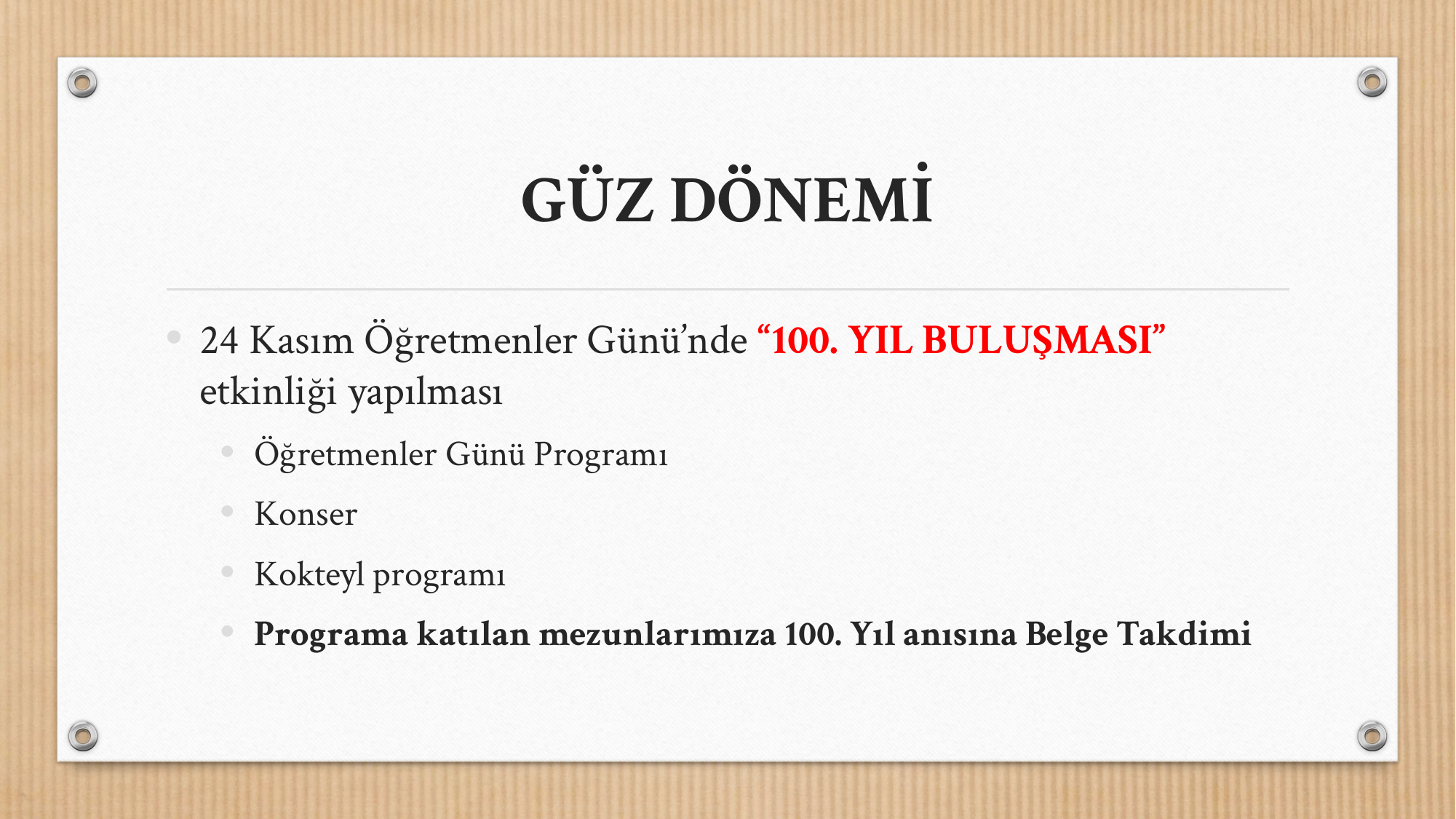

# GÜZ DÖNEMİ
24 Kasım Öğretmenler Günü’nde “100. YIL BULUŞMASI” etkinliği yapılması
Öğretmenler Günü Programı
Konser
Kokteyl programı
Programa katılan mezunlarımıza 100. Yıl anısına Belge Takdimi